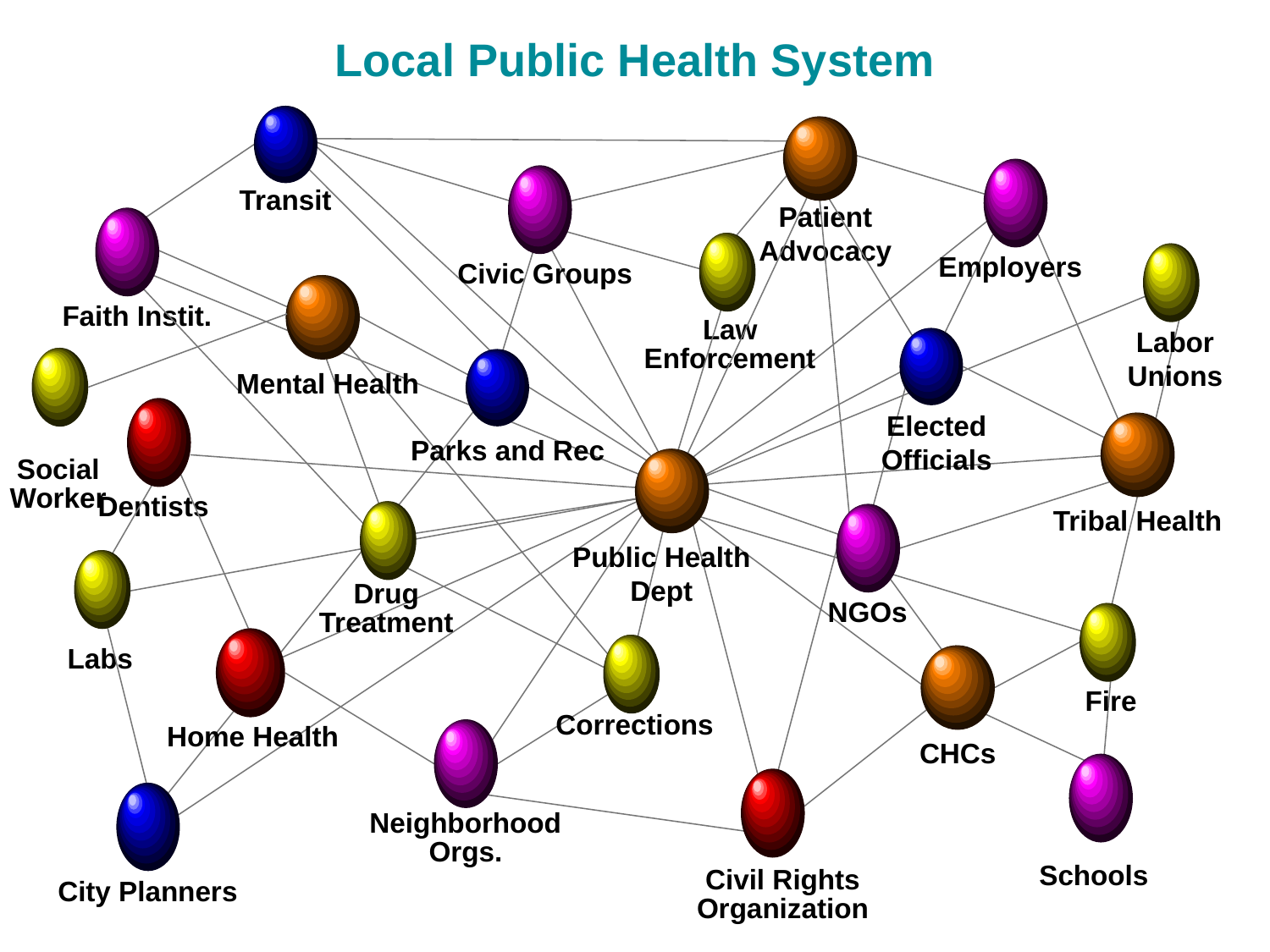

Local Public Health System

Transit

Employers

Civic Groups
Patient Advocacy

Mental Health
Faith Instit.
Law Enforcement
Labor Unions

Elected Officials

Social Worker

Parks and Rec

Public Health Dept
Dentists
Tribal Health

Drug Treatment

NGOs

Fire

Home Health
Labs

CHCs
Corrections

Neighborhood
Orgs.

Civil Rights Organization

Schools
City Planners